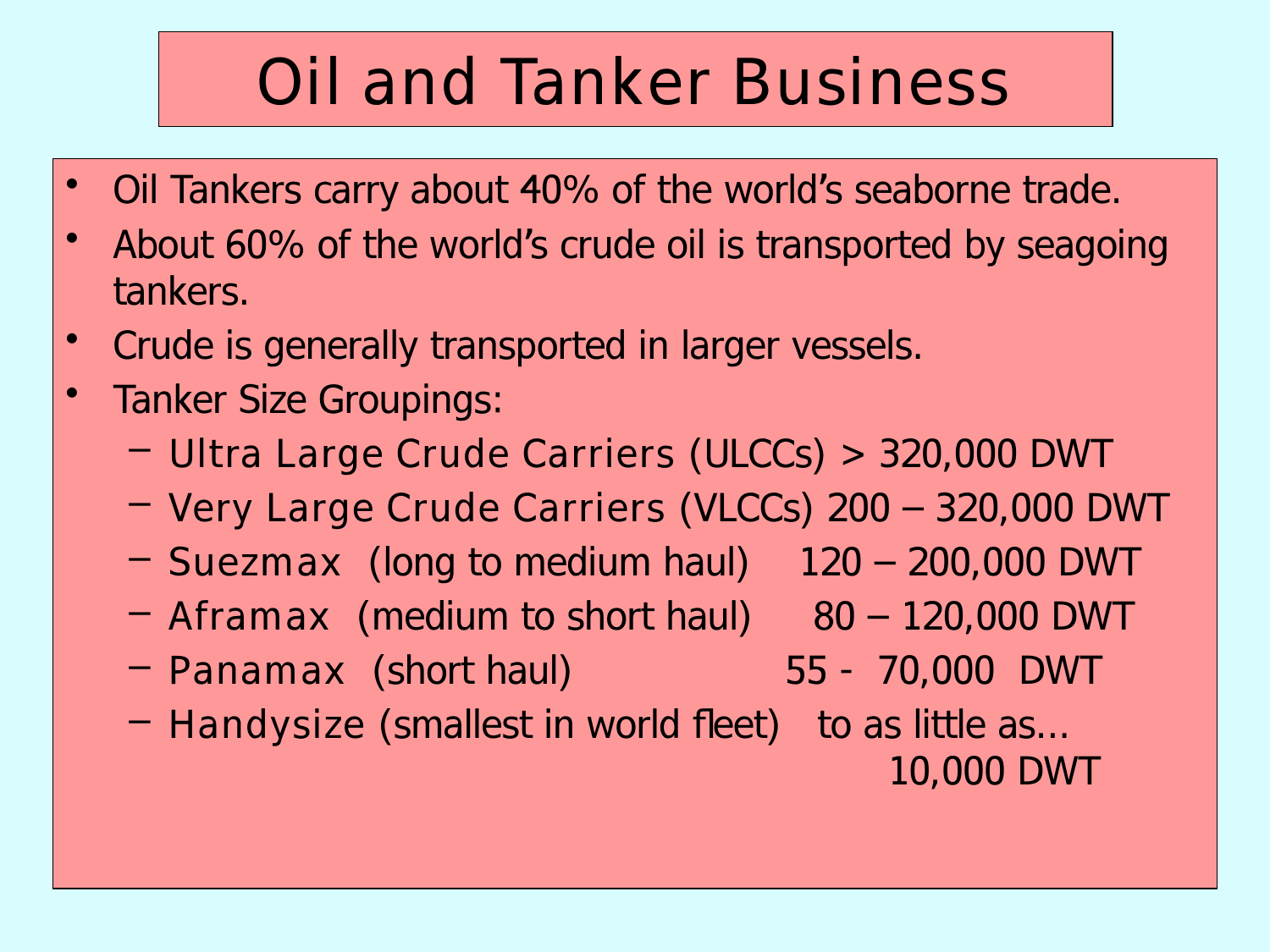

# Oil and Tanker Business
Oil Tankers carry about 40% of the world’s seaborne trade.
About 60% of the world’s crude oil is transported by seagoing tankers.
Crude is generally transported in larger vessels.
Tanker Size Groupings:
Ultra Large Crude Carriers (ULCCs) > 320,000 DWT
Very Large Crude Carriers (VLCCs) 200 – 320,000 DWT
Suezmax  (long to medium haul)    120 – 200,000 DWT
Aframax  (medium to short haul)     80 – 120,000 DWT
Panamax  (short haul)	         55 -  70,000  DWT
Handysize (smallest in world fleet)   to as little as...  						       10,000 DWT